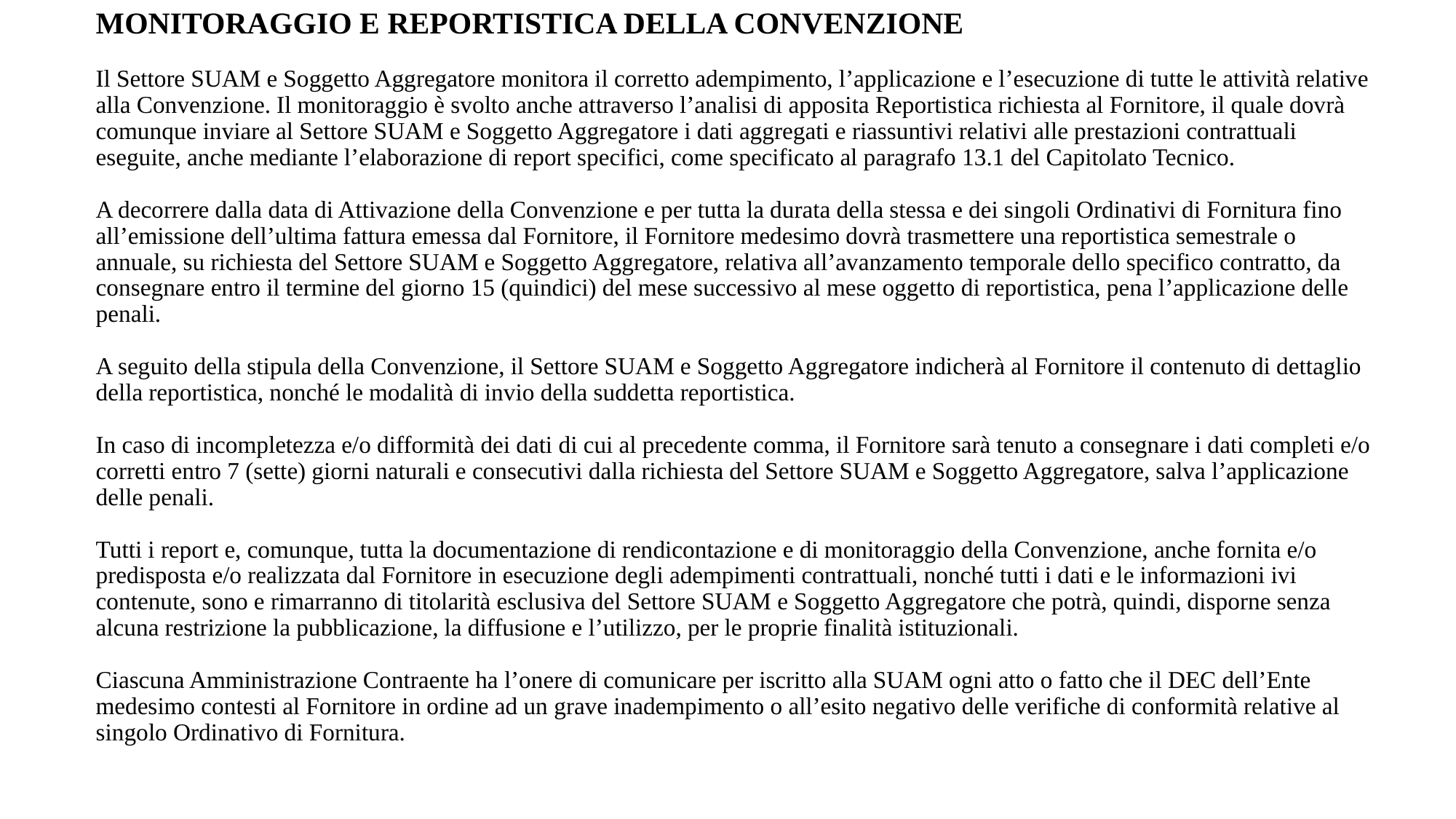

# MONITORAGGIO E REPORTISTICA DELLA CONVENZIONE Il Settore SUAM e Soggetto Aggregatore monitora il corretto adempimento, l’applicazione e l’esecuzione di tutte le attività relative alla Convenzione. Il monitoraggio è svolto anche attraverso l’analisi di apposita Reportistica richiesta al Fornitore, il quale dovrà comunque inviare al Settore SUAM e Soggetto Aggregatore i dati aggregati e riassuntivi relativi alle prestazioni contrattuali eseguite, anche mediante l’elaborazione di report specifici, come specificato al paragrafo 13.1 del Capitolato Tecnico. A decorrere dalla data di Attivazione della Convenzione e per tutta la durata della stessa e dei singoli Ordinativi di Fornitura fino all’emissione dell’ultima fattura emessa dal Fornitore, il Fornitore medesimo dovrà trasmettere una reportistica semestrale o annuale, su richiesta del Settore SUAM e Soggetto Aggregatore, relativa all’avanzamento temporale dello specifico contratto, da consegnare entro il termine del giorno 15 (quindici) del mese successivo al mese oggetto di reportistica, pena l’applicazione delle penali. A seguito della stipula della Convenzione, il Settore SUAM e Soggetto Aggregatore indicherà al Fornitore il contenuto di dettaglio della reportistica, nonché le modalità di invio della suddetta reportistica. In caso di incompletezza e/o difformità dei dati di cui al precedente comma, il Fornitore sarà tenuto a consegnare i dati completi e/o corretti entro 7 (sette) giorni naturali e consecutivi dalla richiesta del Settore SUAM e Soggetto Aggregatore, salva l’applicazione delle penali. Tutti i report e, comunque, tutta la documentazione di rendicontazione e di monitoraggio della Convenzione, anche fornita e/o predisposta e/o realizzata dal Fornitore in esecuzione degli adempimenti contrattuali, nonché tutti i dati e le informazioni ivi contenute, sono e rimarranno di titolarità esclusiva del Settore SUAM e Soggetto Aggregatore che potrà, quindi, disporne senza alcuna restrizione la pubblicazione, la diffusione e l’utilizzo, per le proprie finalità istituzionali. Ciascuna Amministrazione Contraente ha l’onere di comunicare per iscritto alla SUAM ogni atto o fatto che il DEC dell’Ente medesimo contesti al Fornitore in ordine ad un grave inadempimento o all’esito negativo delle verifiche di conformità relative al singolo Ordinativo di Fornitura.